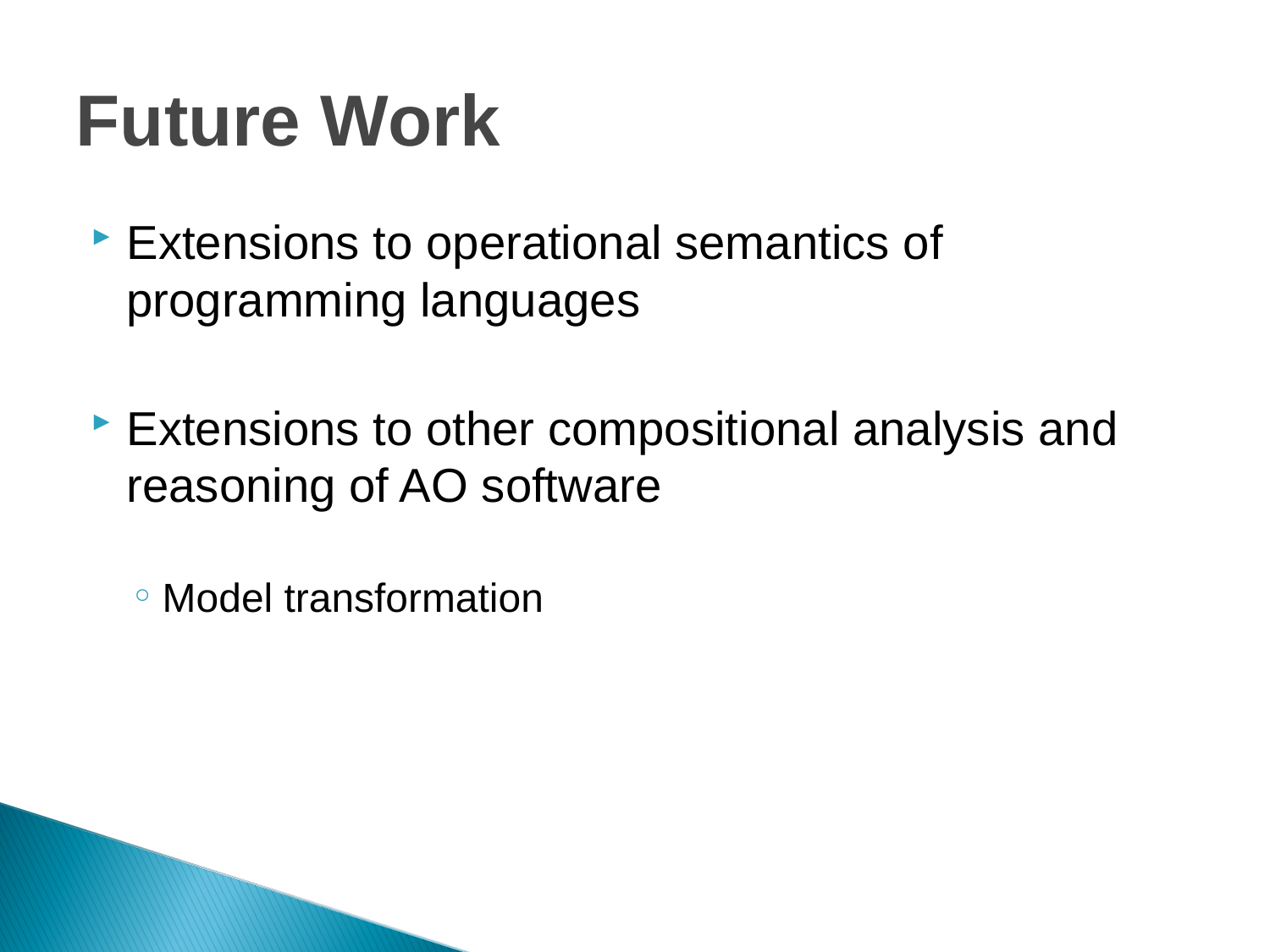

Future Work
Extensions to operational semantics of programming languages

Extensions to other compositional analysis and reasoning of AO software

Model transformation